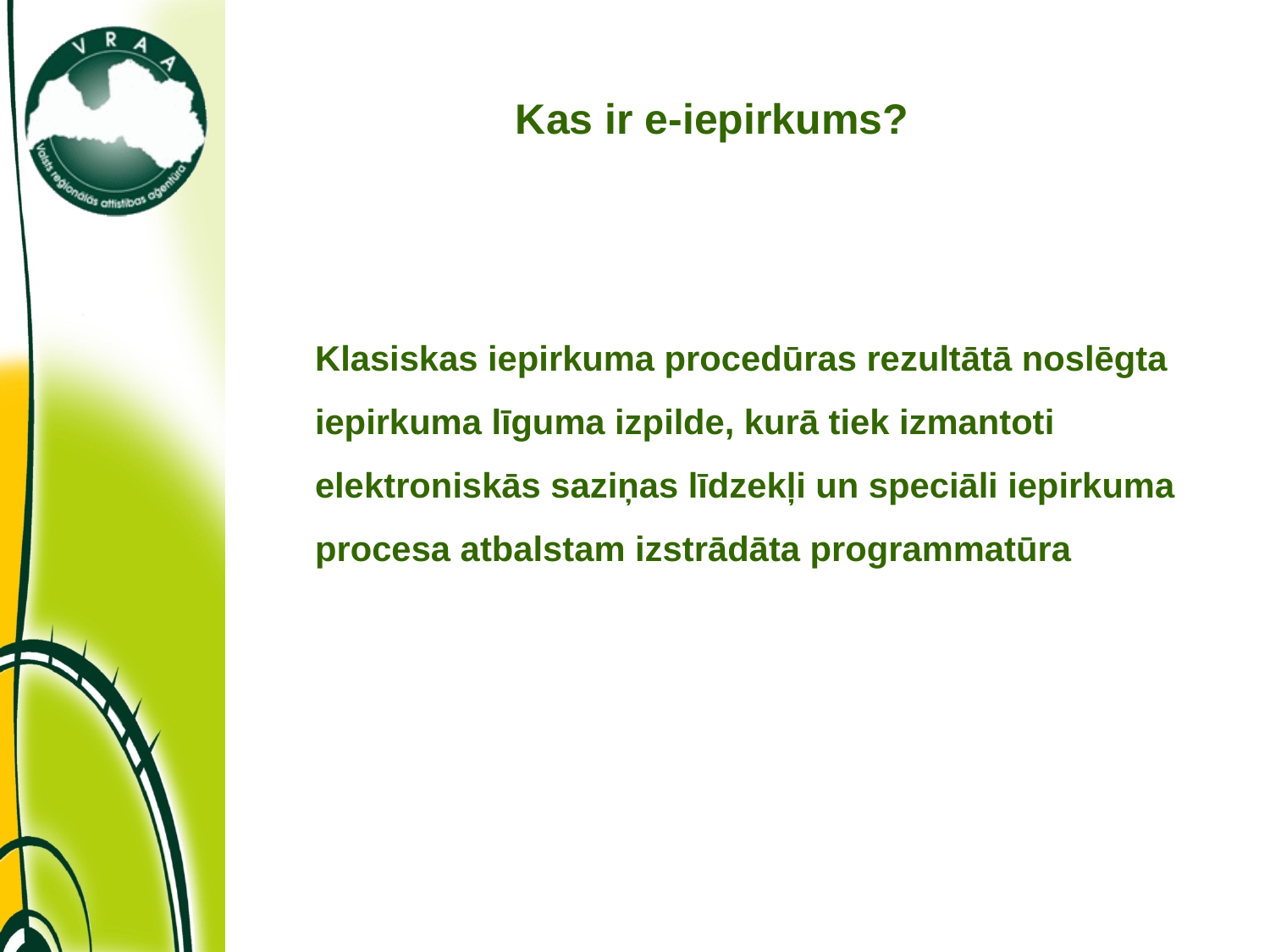

# Kas ir e-iepirkums?

	Klasiskas iepirkuma procedūras rezultātā noslēgta iepirkuma līguma izpilde, kurā tiek izmantoti elektroniskās saziņas līdzekļi un speciāli iepirkuma procesa atbalstam izstrādāta programmatūra